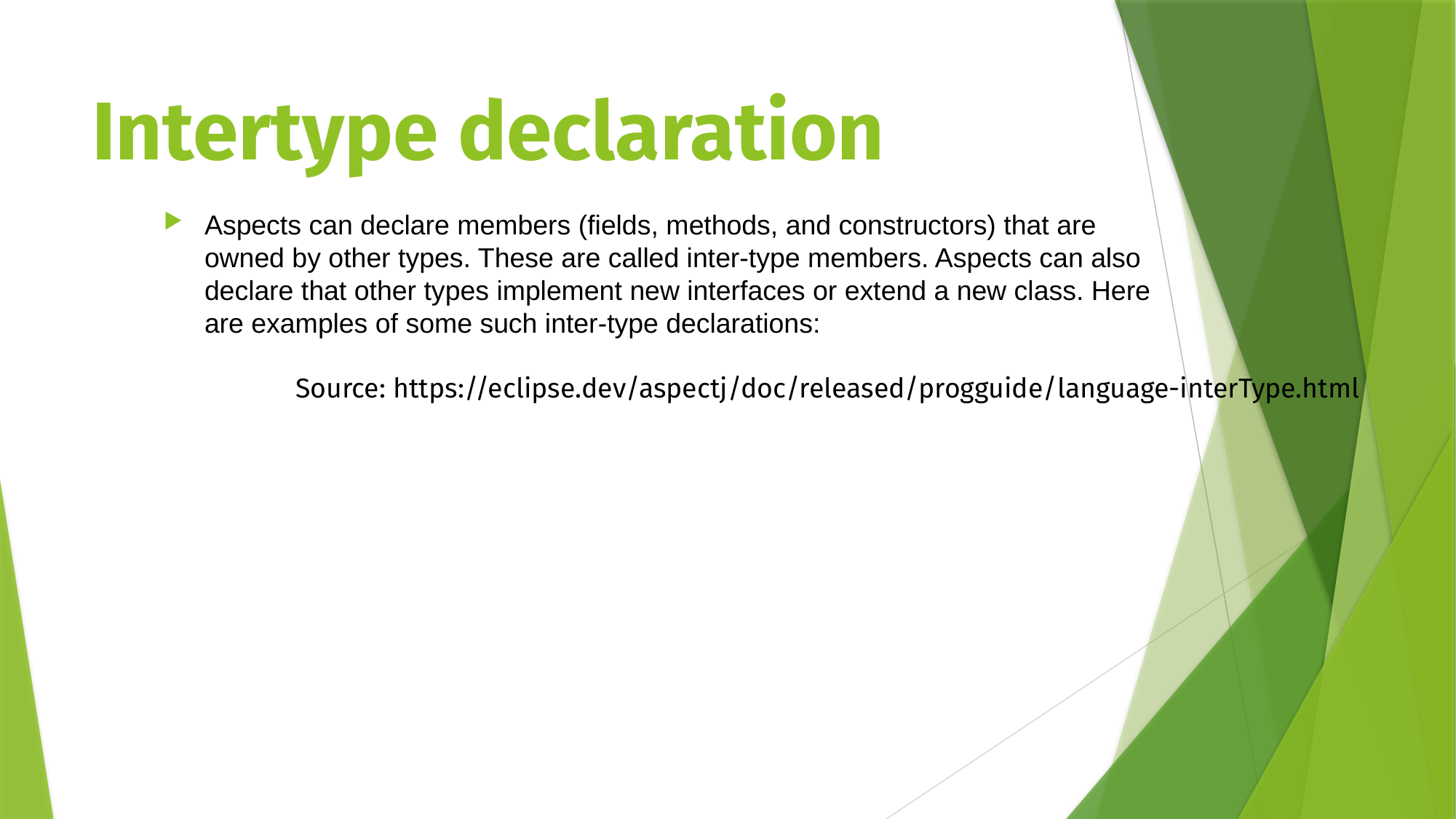

# Intertype declaration
Aspects can declare members (fields, methods, and constructors) that are owned by other types. These are called inter-type members. Aspects can also declare that other types implement new interfaces or extend a new class. Here are examples of some such inter-type declarations:
Source: https://eclipse.dev/aspectj/doc/released/progguide/language-interType.html